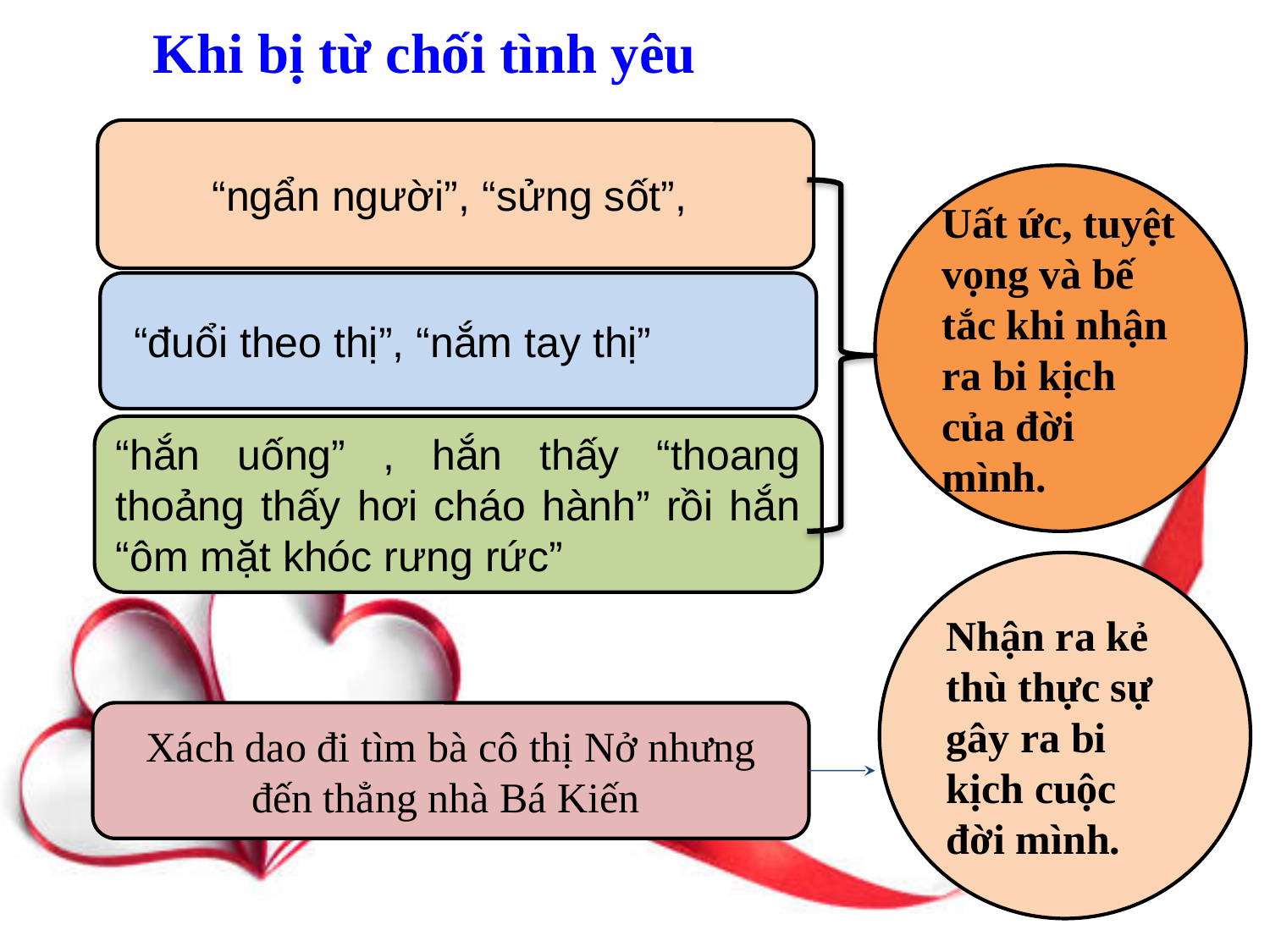

Khi bị từ chối tình yêu    KKhi Khi bị từ chối tình yêu
“ngẩn người”, “sửng sốt”,
Uất ức, tuyệt vọng và bế tắc khi nhận ra bi kịch của đời mình.

“đuổi theo thị”, “nắm tay thị”
“hắn uống” , hắn thấy “thoang thoảng thấy hơi cháo hành” rồi hắn “ôm mặt khóc rưng rức”
Nhận ra kẻ thù thực sự gây ra bi kịch cuộc đời mình.
Xách dao đi tìm bà cô thị Nở nhưng đến thẳng nhà Bá Kiến